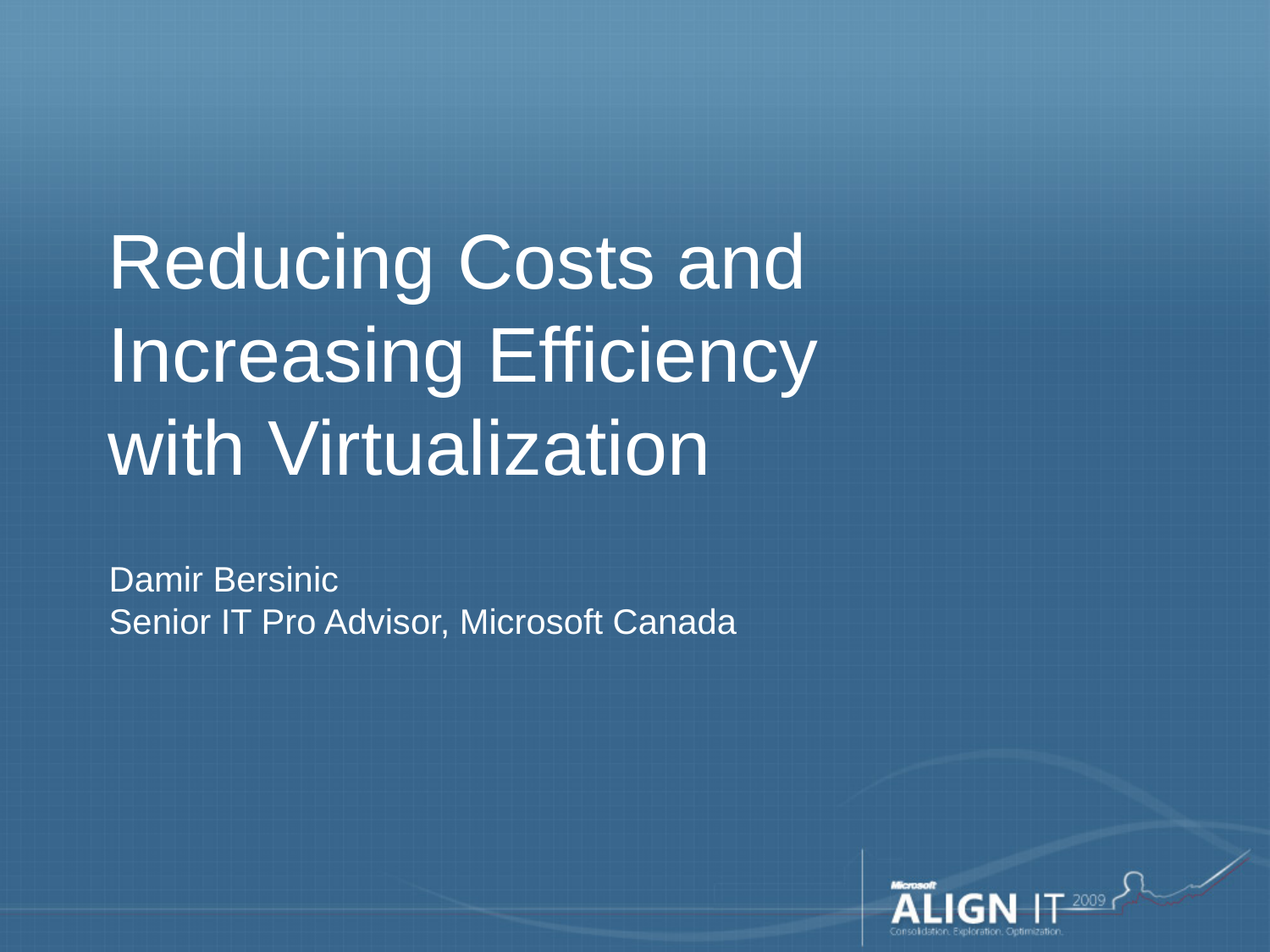

Reducing Costs and
Increasing Efficiency
with Virtualization
Damir Bersinic
Senior IT Pro Advisor, Microsoft Canada